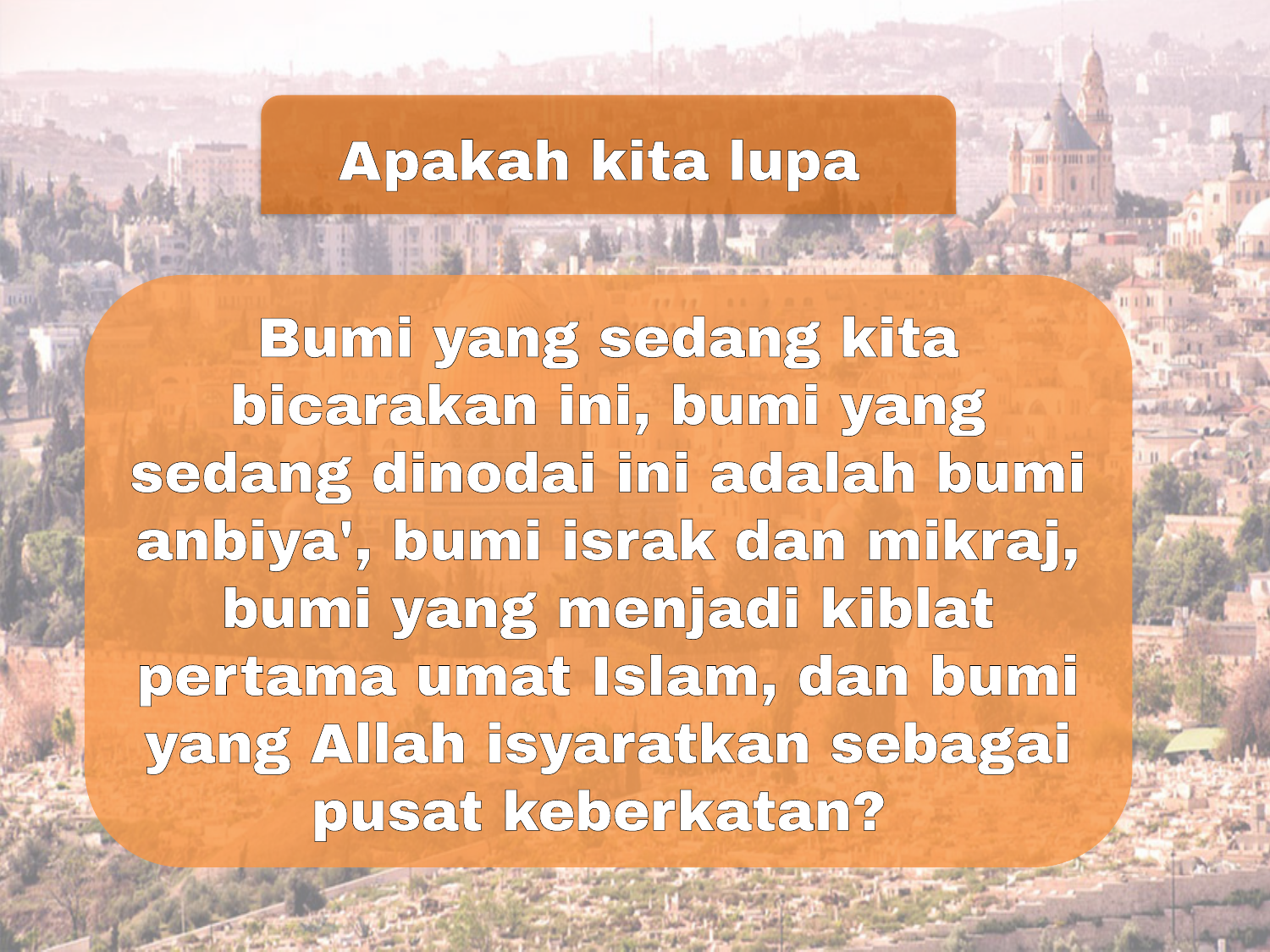

Apakah kita lupa
Bumi yang sedang kita bicarakan ini, bumi yang sedang dinodai ini adalah bumi anbiya', bumi israk dan mikraj, bumi yang menjadi kiblat pertama umat Islam, dan bumi yang Allah isyaratkan sebagai pusat keberkatan?